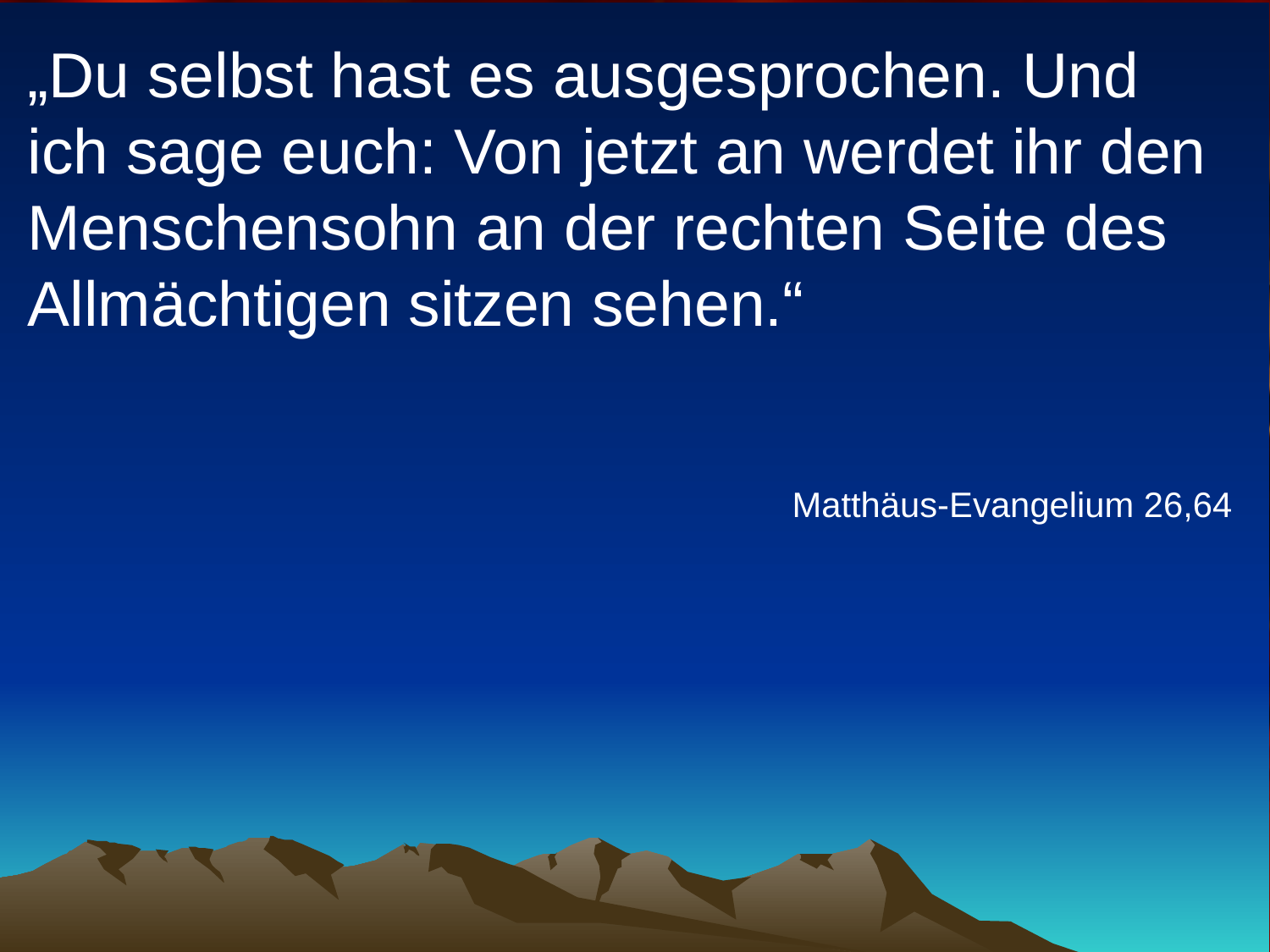

# „Du selbst hast es ausgesprochen. Und ich sage euch: Von jetzt an werdet ihr den Menschensohn an der rechten Seite des Allmächtigen sitzen sehen.“
Matthäus-Evangelium 26,64